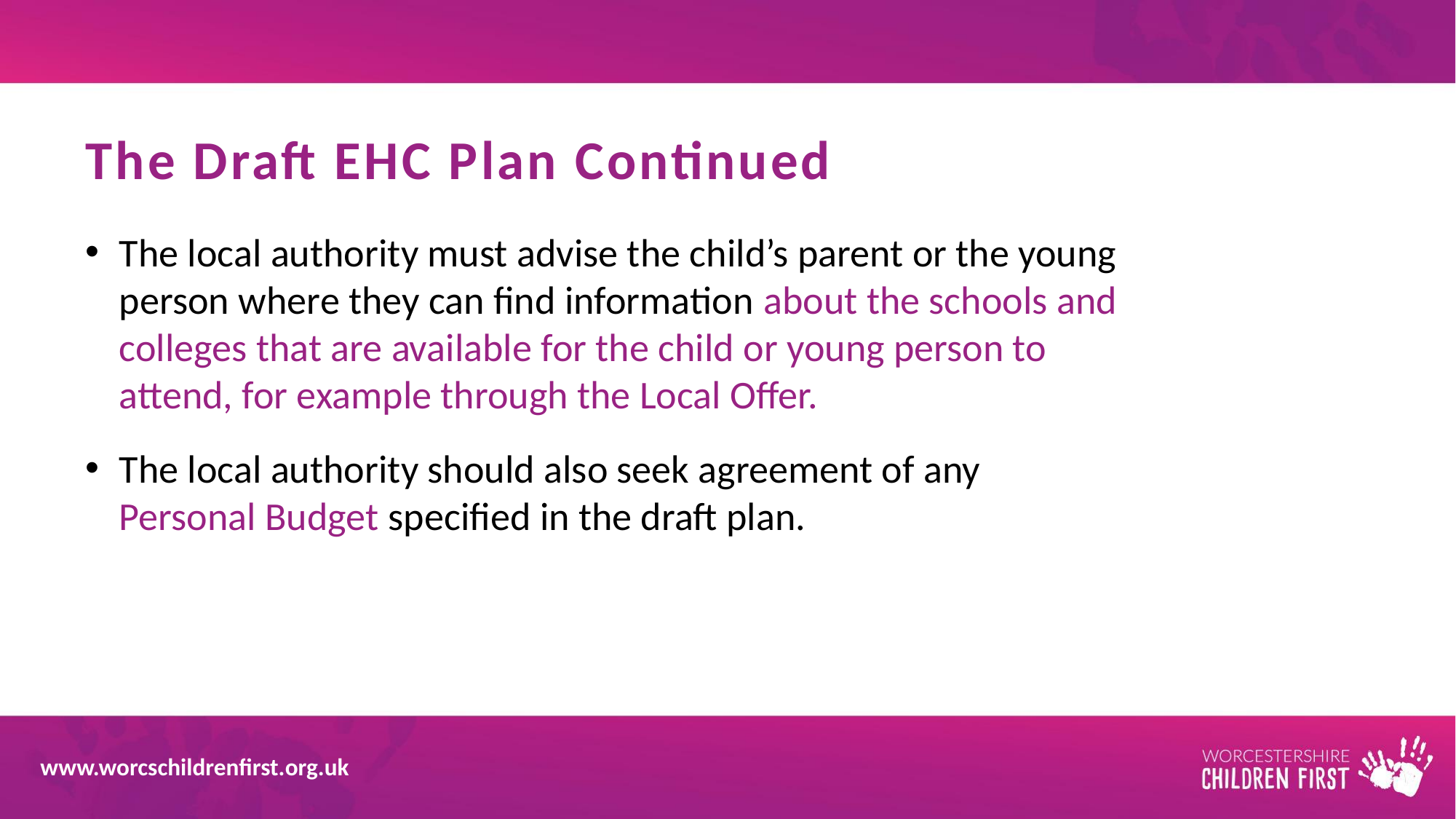

# The Draft EHC Plan Continued
The local authority must advise the child’s parent or the young person where they can find information about the schools and colleges that are available for the child or young person to attend, for example through the Local Offer.
The local authority should also seek agreement of any Personal Budget specified in the draft plan.